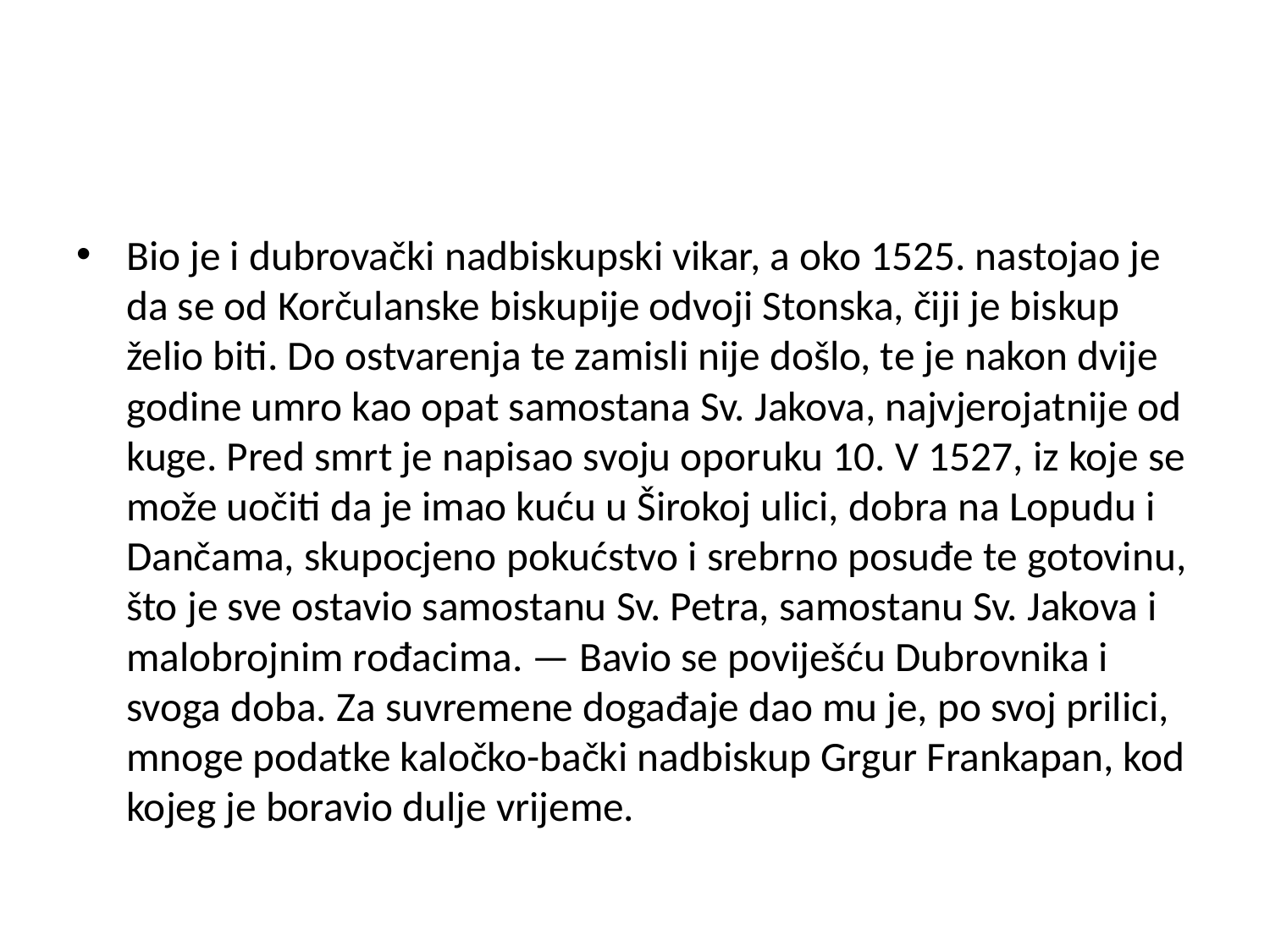

#
Bio je i dubrovački nadbiskupski vikar, a oko 1525. nastojao je da se od Korčulanske biskupije odvoji Stonska, čiji je biskup želio biti. Do ostvarenja te zamisli nije došlo, te je nakon dvije godine umro kao opat samostana Sv. Jakova, najvjerojatnije od kuge. Pred smrt je napisao svoju oporuku 10. V 1527, iz koje se može uočiti da je imao kuću u Širokoj ulici, dobra na Lopudu i Dančama, skupocjeno pokućstvo i srebrno posuđe te gotovinu, što je sve ostavio samostanu Sv. Petra, samostanu Sv. Jakova i malobrojnim rođacima. — Bavio se poviješću Dubrovnika i svoga doba. Za suvremene događaje dao mu je, po svoj prilici, mnoge podatke kaločko-bački nadbiskup Grgur Frankapan, kod kojeg je boravio dulje vrijeme.